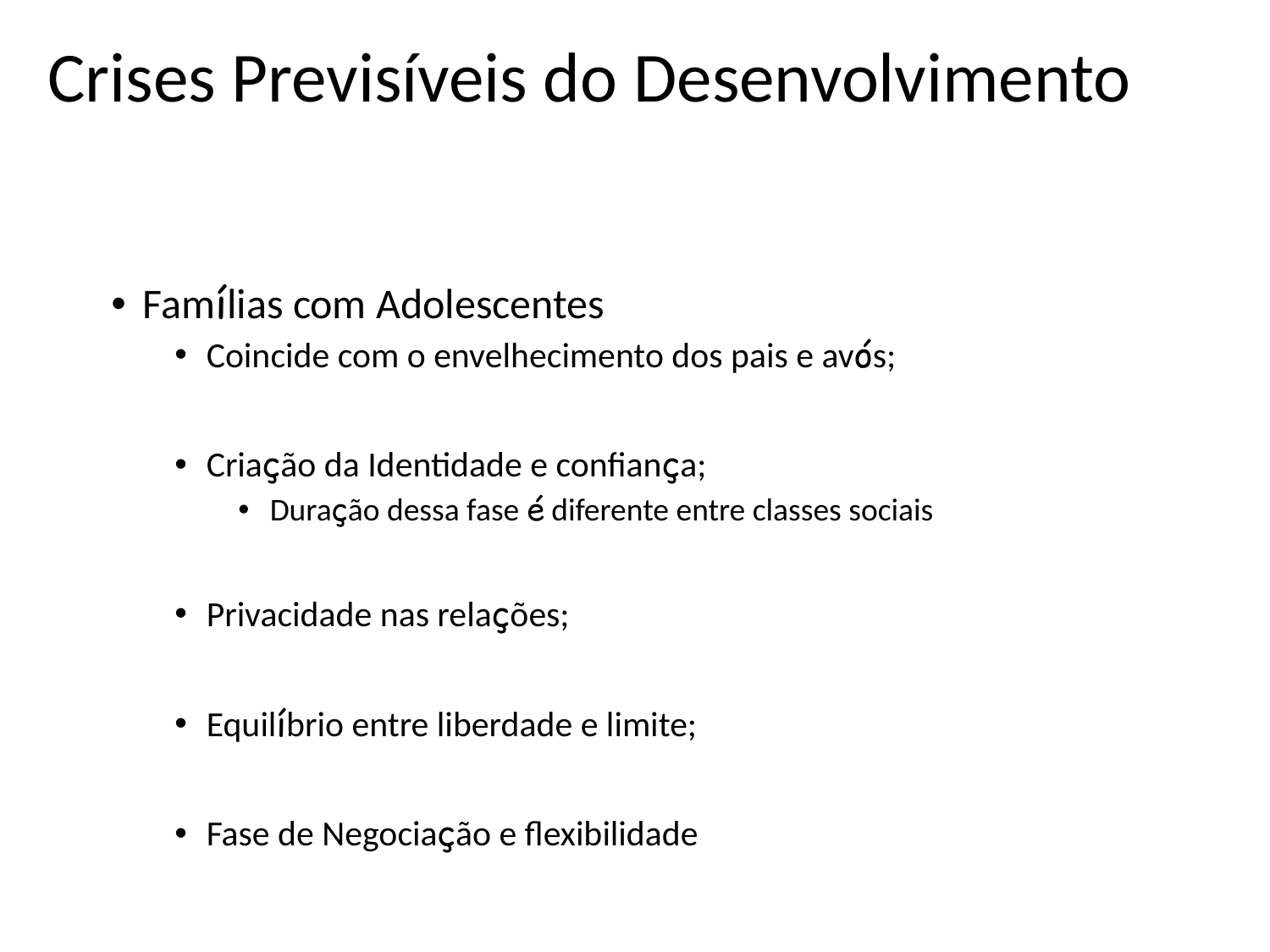

# Crises Previsíveis do Desenvolvimento
Famílias com Adolescentes
Coincide com o envelhecimento dos pais e avós;

Criação da Identidade e confiança;
Duração dessa fase é diferente entre classes sociais

Privacidade nas relações;

Equilíbrio entre liberdade e limite;

Fase de Negociação e flexibilidade